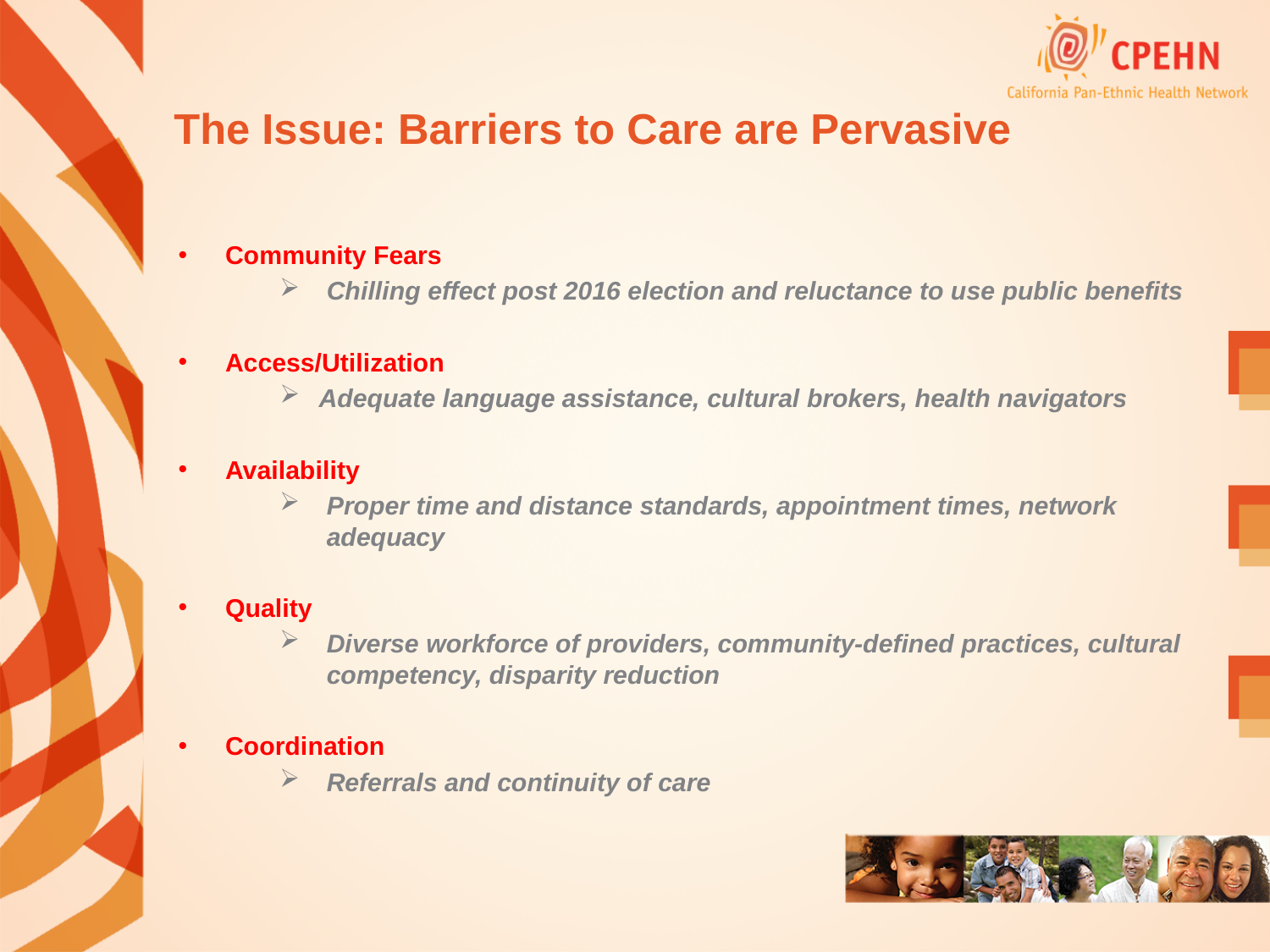

# The Issue: Barriers to Care are Pervasive
Community Fears
Chilling effect post 2016 election and reluctance to use public benefits

Access/Utilization
Adequate language assistance, cultural brokers, health navigators

Availability
Proper time and distance standards, appointment times, network adequacy

Quality
Diverse workforce of providers, community-defined practices, cultural competency, disparity reduction

Coordination
Referrals and continuity of care